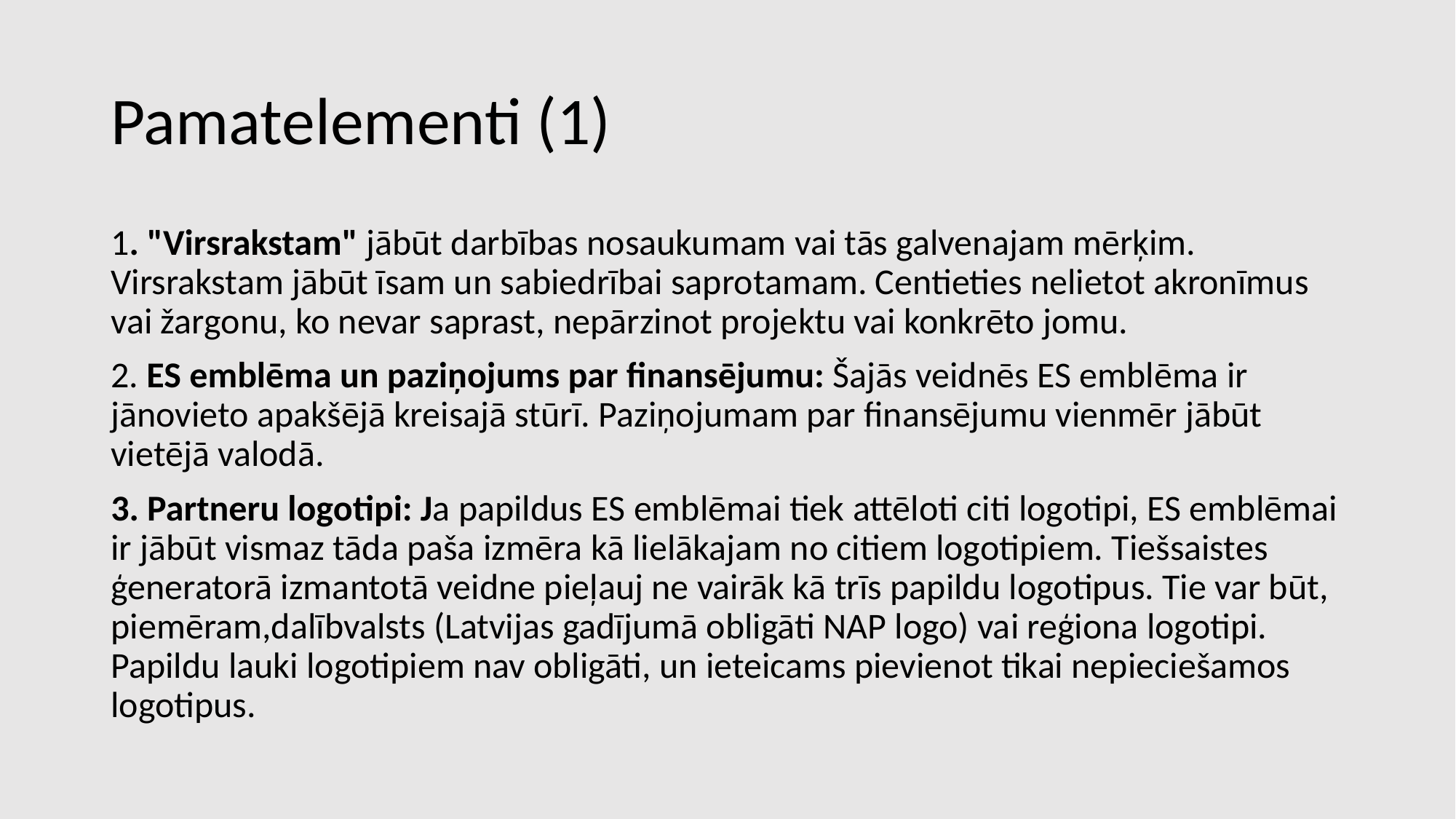

# Pamatelementi (1)
1. "Virsrakstam" jābūt darbības nosaukumam vai tās galvenajam mērķim. Virsrakstam jābūt īsam un sabiedrībai saprotamam. Centieties nelietot akronīmus vai žargonu, ko nevar saprast, nepārzinot projektu vai konkrēto jomu.
2. ES emblēma un paziņojums par finansējumu: Šajās veidnēs ES emblēma ir jānovieto apakšējā kreisajā stūrī. Paziņojumam par finansējumu vienmēr jābūt vietējā valodā.
3. Partneru logotipi: Ja papildus ES emblēmai tiek attēloti citi logotipi, ES emblēmai ir jābūt vismaz tāda paša izmēra kā lielākajam no citiem logotipiem. Tiešsaistes ģeneratorā izmantotā veidne pieļauj ne vairāk kā trīs papildu logotipus. Tie var būt, piemēram,dalībvalsts (Latvijas gadījumā obligāti NAP logo) vai reģiona logotipi. Papildu lauki logotipiem nav obligāti, un ieteicams pievienot tikai nepieciešamos logotipus.